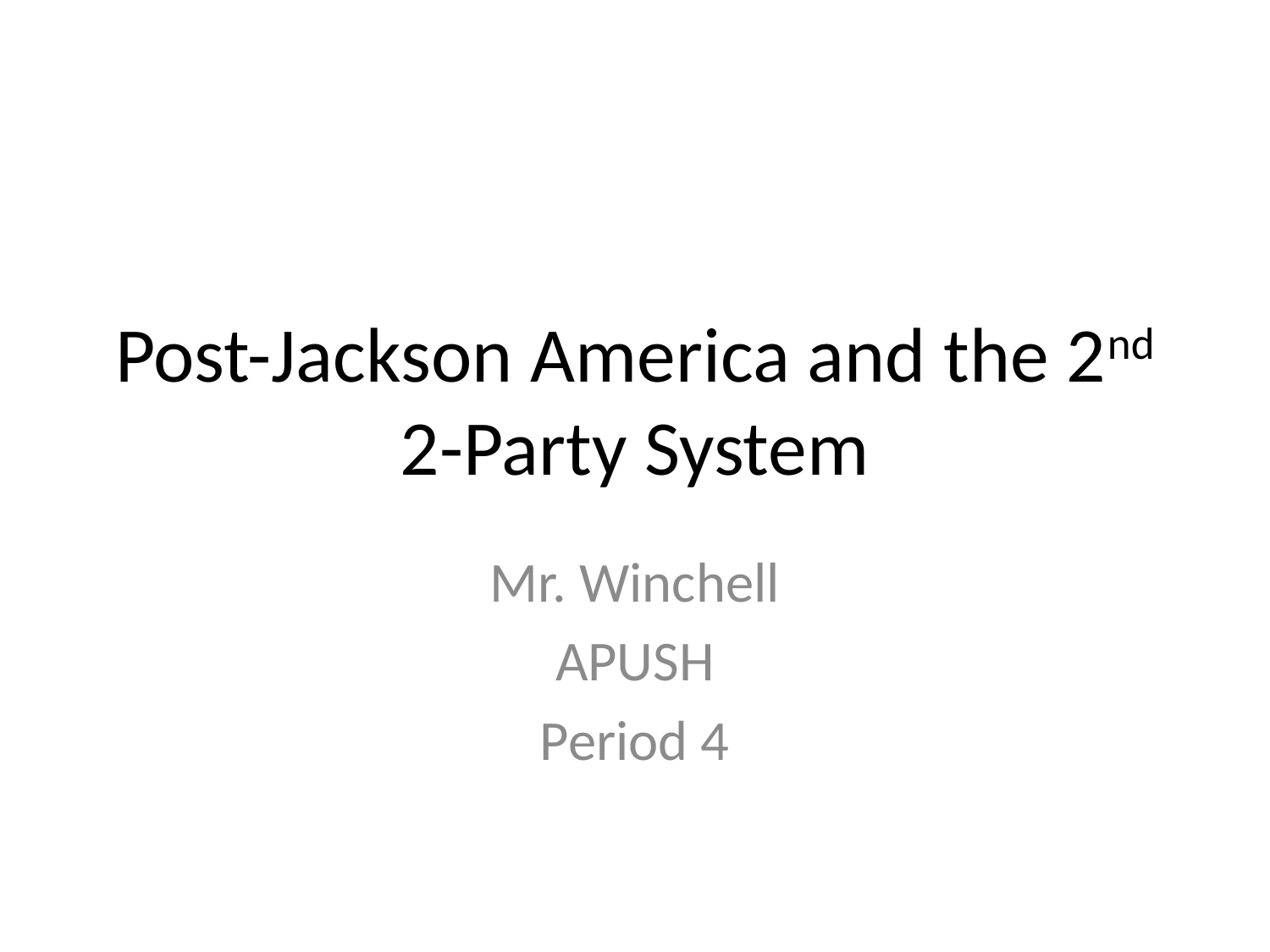

# Post-Jackson America and the 2nd 2-Party System
Mr. Winchell
APUSH
Period 4